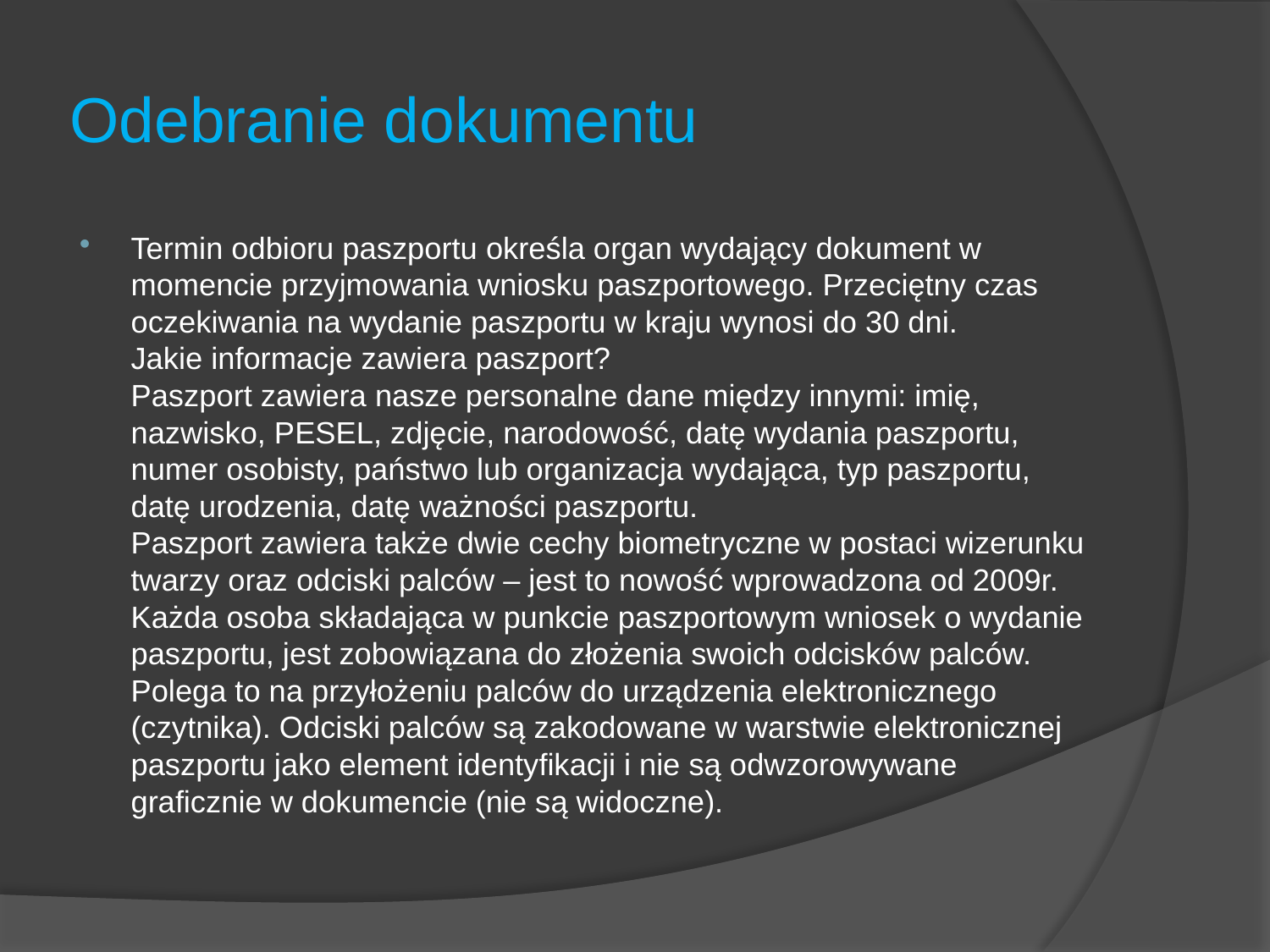

# Odebranie dokumentu
Termin odbioru paszportu określa organ wydający dokument w momencie przyjmowania wniosku paszportowego. Przeciętny czas oczekiwania na wydanie paszportu w kraju wynosi do 30 dni.
Jakie informacje zawiera paszport?
Paszport zawiera nasze personalne dane między innymi: imię, nazwisko, PESEL, zdjęcie, narodowość, datę wydania paszportu, numer osobisty, państwo lub organizacja wydająca, typ paszportu, datę urodzenia, datę ważności paszportu.
Paszport zawiera także dwie cechy biometryczne w postaci wizerunku twarzy oraz odciski palców – jest to nowość wprowadzona od 2009r.
Każda osoba składająca w punkcie paszportowym wniosek o wydanie paszportu, jest zobowiązana do złożenia swoich odcisków palców. Polega to na przyłożeniu palców do urządzenia elektronicznego (czytnika). Odciski palców są zakodowane w warstwie elektronicznej paszportu jako element identyfikacji i nie są odwzorowywane graficznie w dokumencie (nie są widoczne).